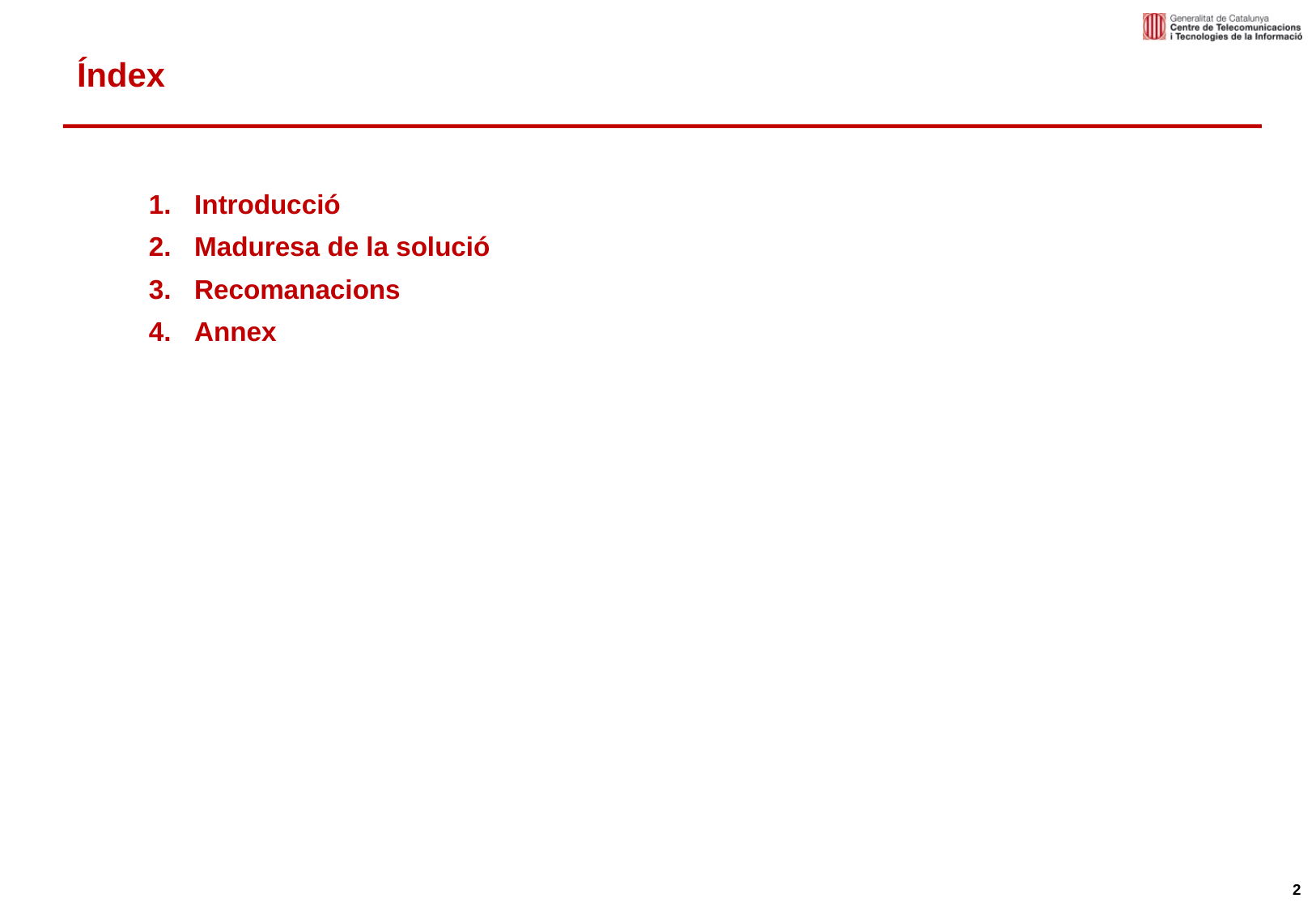

# Índex
Introducció
Maduresa de la solució
Recomanacions
Annex
2